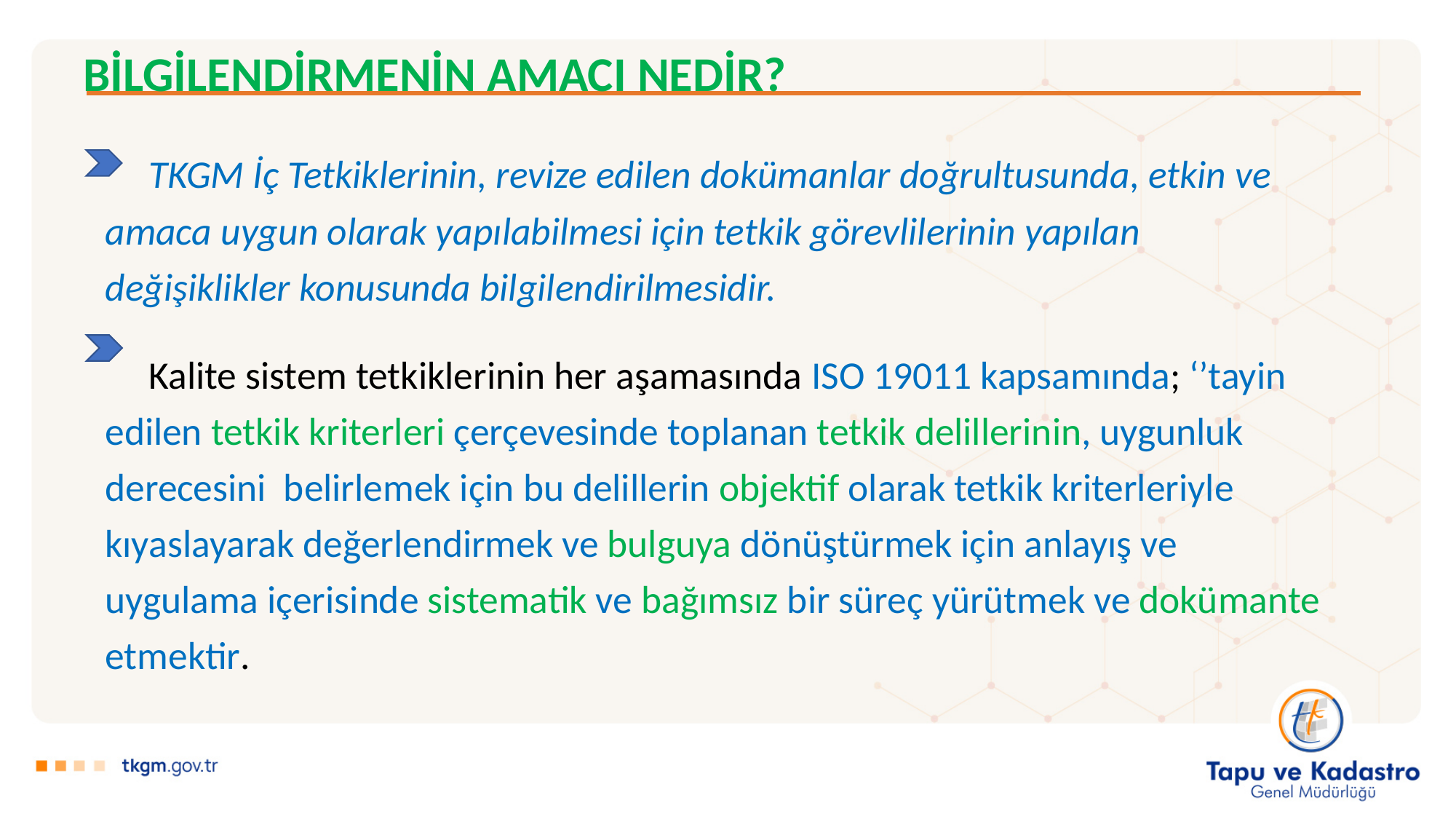

BİLGİLENDİRMENİN AMACI NEDİR?
     TKGM İç Tetkiklerinin, revize edilen dokümanlar doğrultusunda, etkin ve amaca uygun olarak yapılabilmesi için tetkik görevlilerinin yapılan değişiklikler konusunda bilgilendirilmesidir.

     Kalite sistem tetkiklerinin her aşamasında ISO 19011 kapsamında; ‘’tayin edilen tetkik kriterleri çerçevesinde toplanan tetkik delillerinin, uygunluk derecesini  belirlemek için bu delillerin objektif olarak tetkik kriterleriyle kıyaslayarak değerlendirmek ve bulguya dönüştürmek için anlayış ve uygulama içerisinde sistematik ve bağımsız bir süreç yürütmek ve dokümante etmektir.